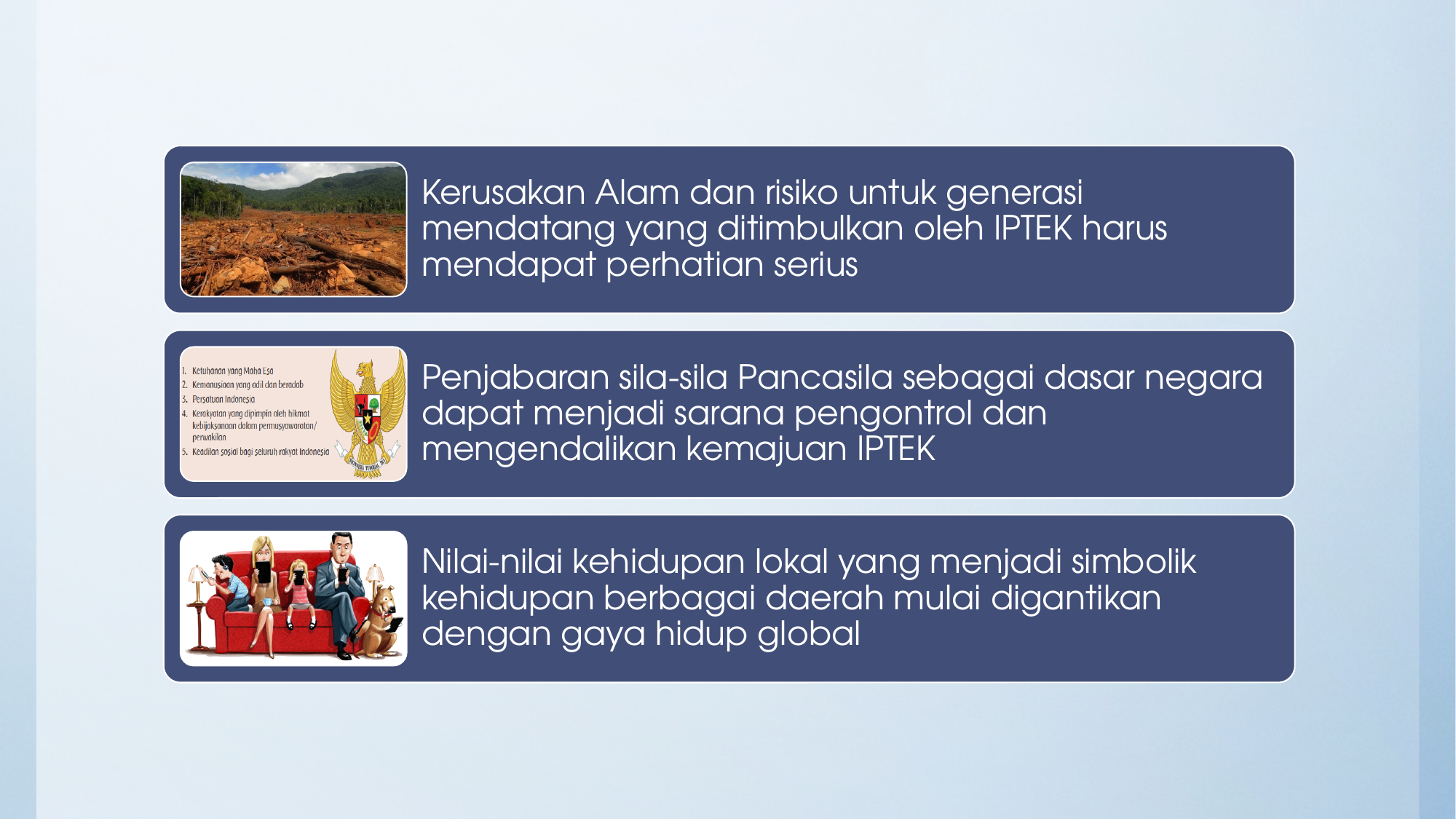

Kerusakan Alam dan risiko untuk generasi mendatang yang ditimbulkan oleh IPTEK harus mendapat perhatian serius
Penjabaran sila-sila Pancasila sebagai dasar negara dapat menjadi sarana pengontrol dan mengendalikan kemajuan IPTEK
Nilai-nilai kehidupan lokal yang menjadi simbolik kehidupan berbagai daerah mulai digantikan dengan gaya hidup global